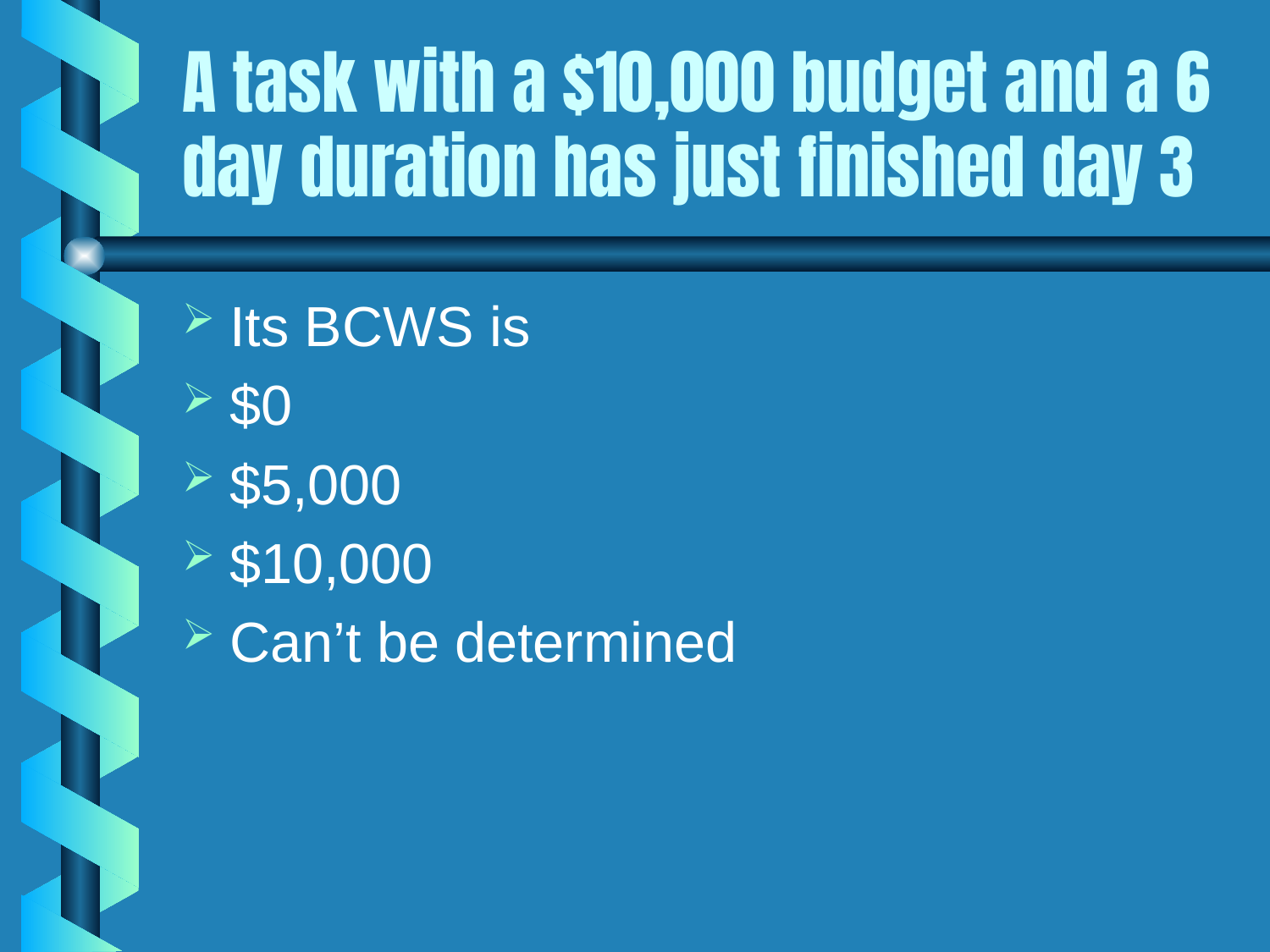

# A task with a $10,000 budget and a 6 day duration has just finished day 3
Its BCWS is
$0
$5,000
$10,000
Can’t be determined